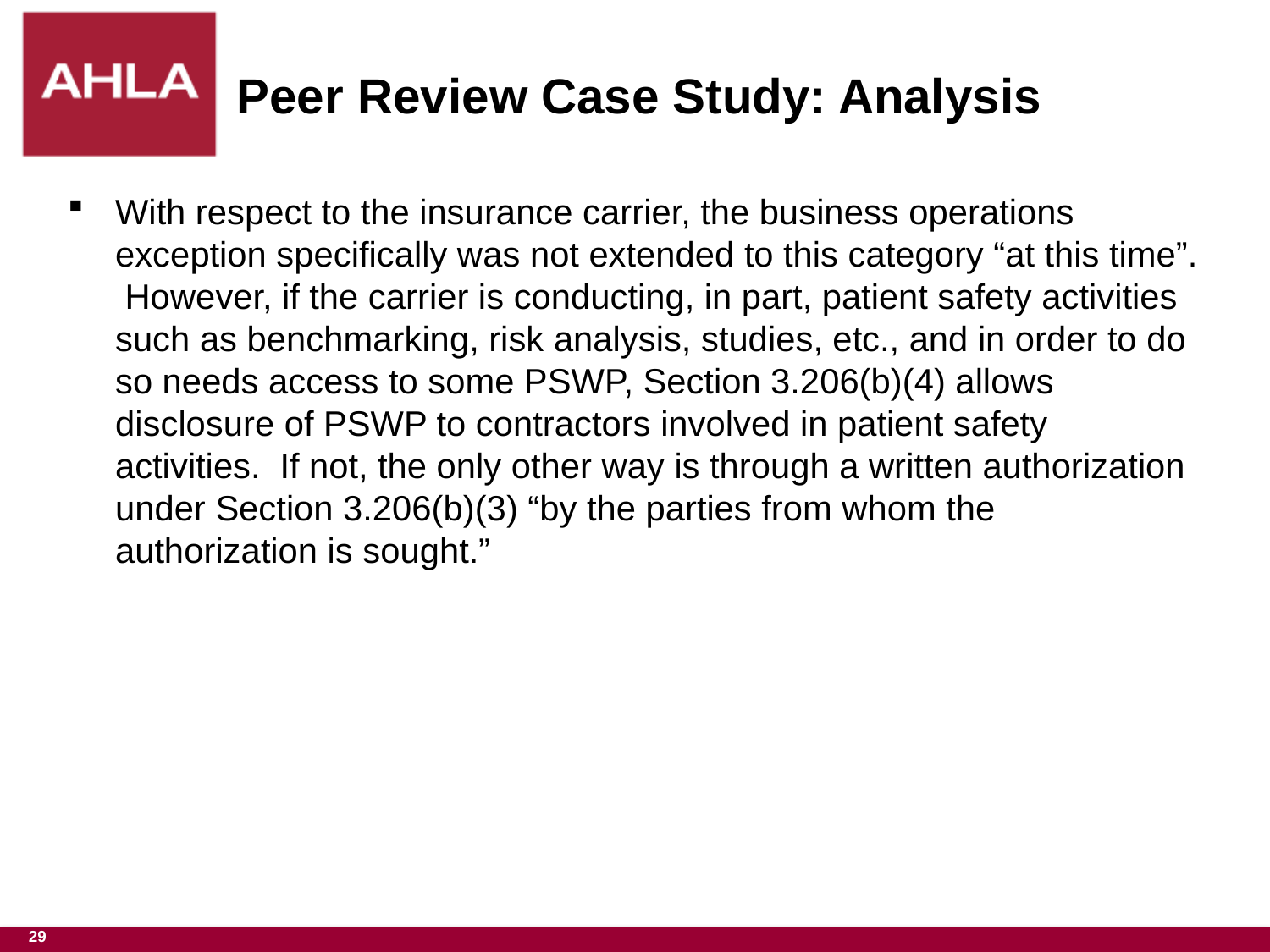

# Peer Review Case Study: Analysis
With respect to the insurance carrier, the business operations exception specifically was not extended to this category “at this time”.  However, if the carrier is conducting, in part, patient safety activities such as benchmarking, risk analysis, studies, etc., and in order to do so needs access to some PSWP, Section 3.206(b)(4) allows disclosure of PSWP to contractors involved in patient safety activities.  If not, the only other way is through a written authorization under Section 3.206(b)(3) “by the parties from whom the authorization is sought.”